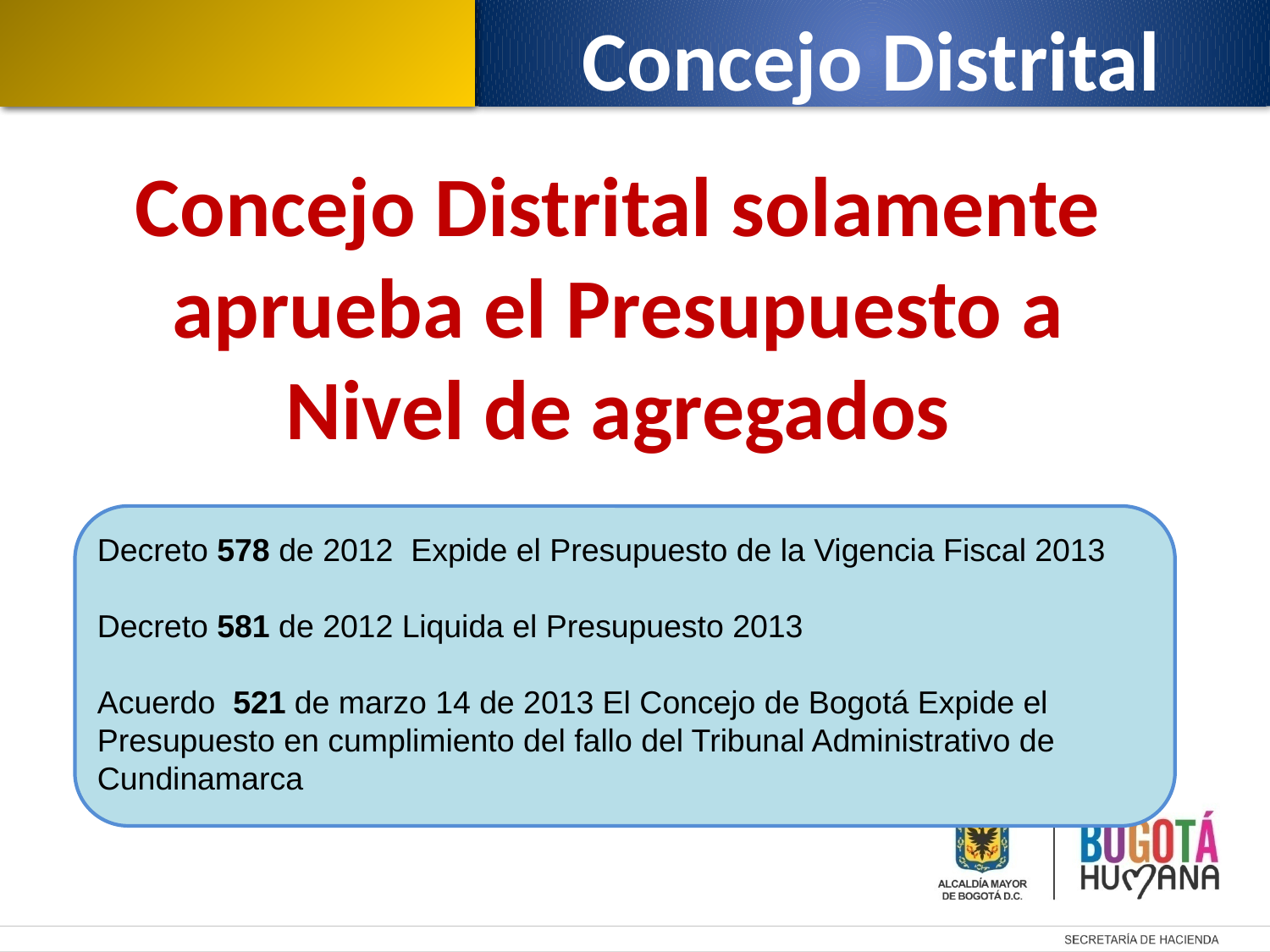

Concejo Distrital
Concejo Distrital solamente aprueba el Presupuesto a Nivel de agregados

Decreto 578 de 2012  Expide el Presupuesto de la Vigencia Fiscal 2013

Decreto 581 de 2012 Liquida el Presupuesto 2013

Acuerdo  521 de marzo 14 de 2013 El Concejo de Bogotá Expide el Presupuesto en cumplimiento del fallo del Tribunal Administrativo de Cundinamarca